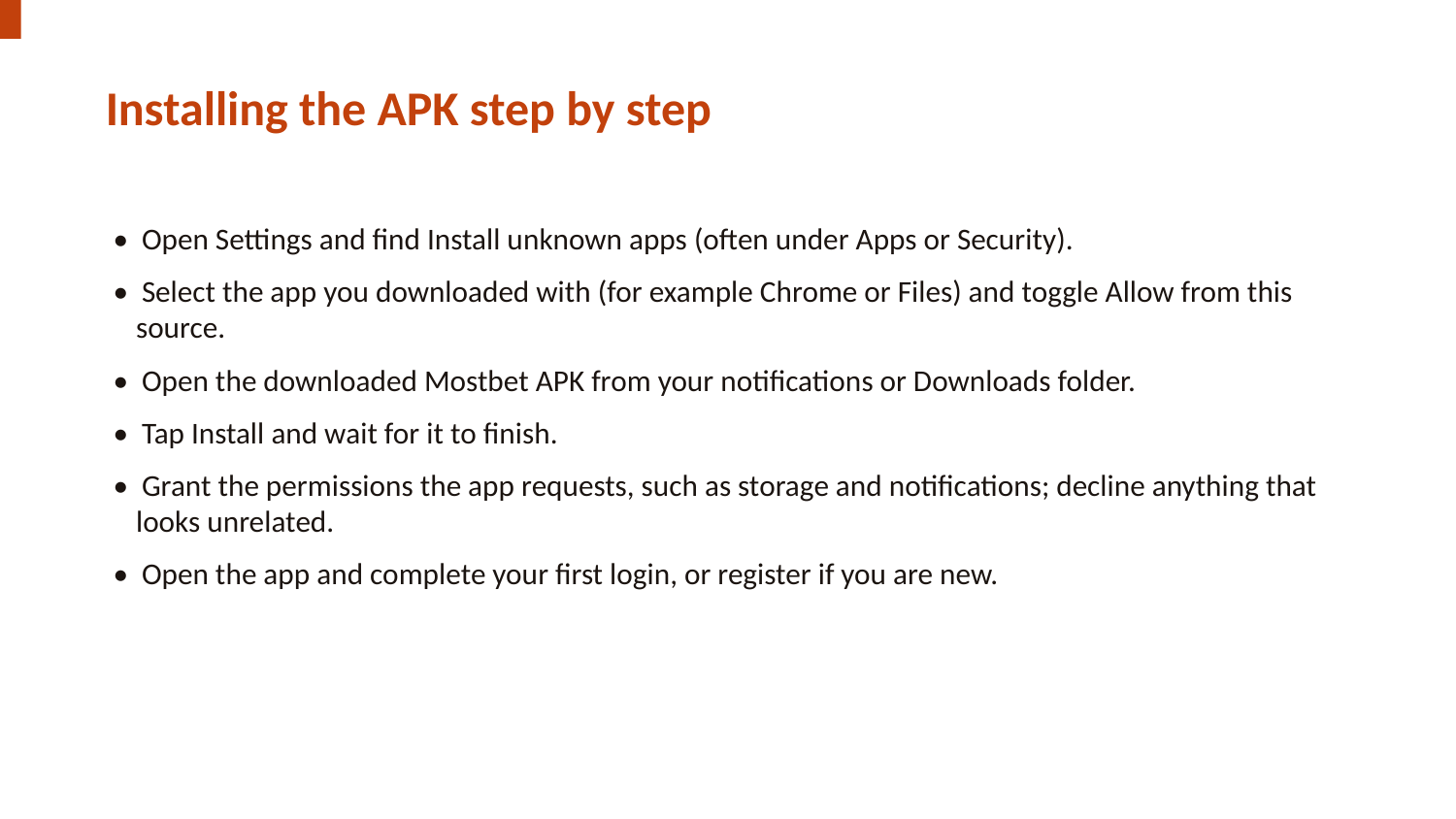

Installing the APK step by step
•  Open Settings and find Install unknown apps (often under Apps or Security).
•  Select the app you downloaded with (for example Chrome or Files) and toggle Allow from this source.
•  Open the downloaded Mostbet APK from your notifications or Downloads folder.
•  Tap Install and wait for it to finish.
•  Grant the permissions the app requests, such as storage and notifications; decline anything that looks unrelated.
•  Open the app and complete your first login, or register if you are new.